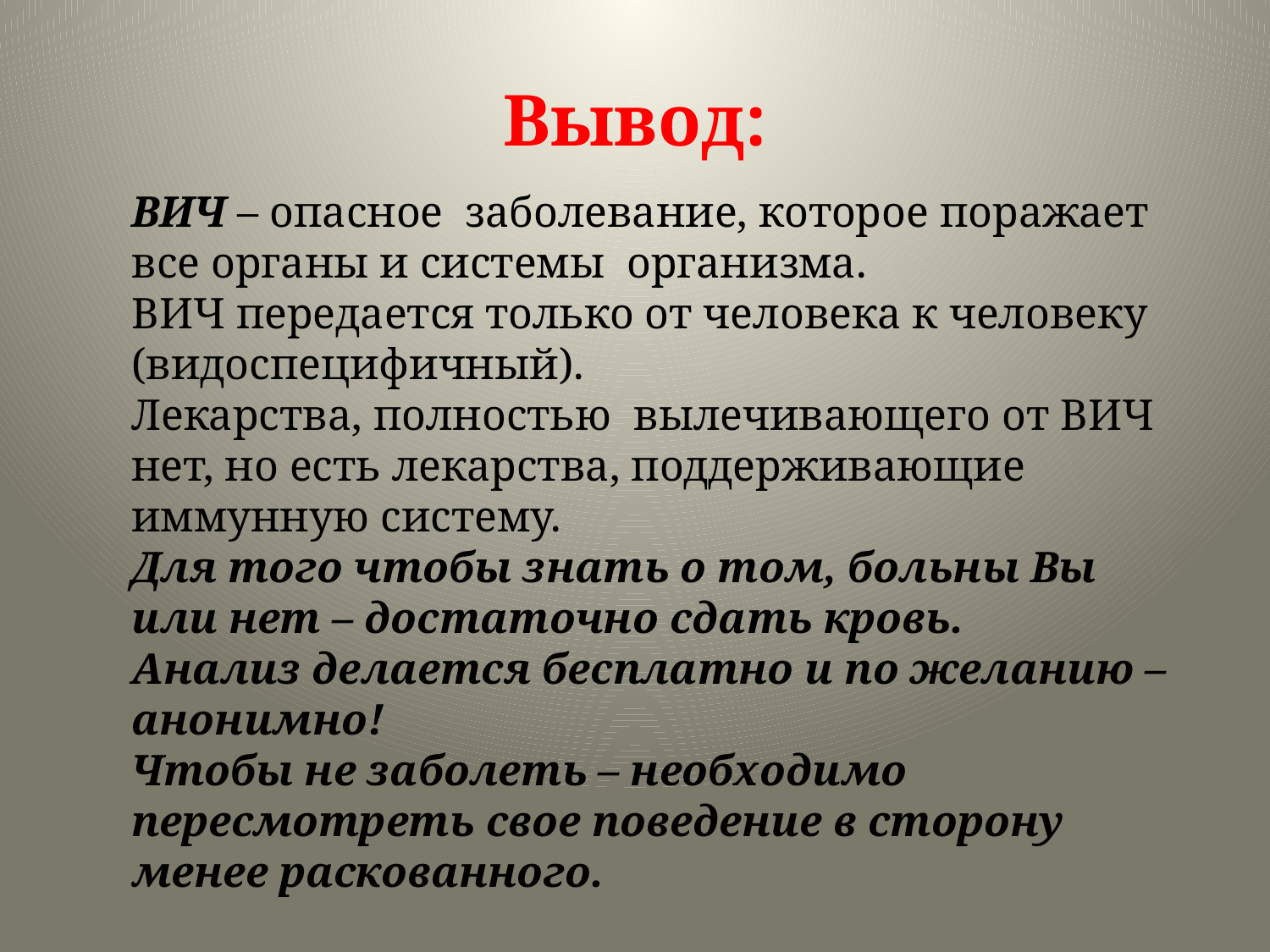

# Вывод:
ВИЧ – опасное  заболевание, которое поражает все органы и системы  организма.
ВИЧ передается только от человека к человеку (видоспецифичный).
Лекарства, полностью  вылечивающего от ВИЧ нет, но есть лекарства, поддерживающие иммунную систему.
Для того чтобы знать о том, больны Вы или нет – достаточно сдать кровь.
Анализ делается бесплатно и по желанию – анонимно!
Чтобы не заболеть – необходимо пересмотреть свое поведение в сторону менее раскованного.